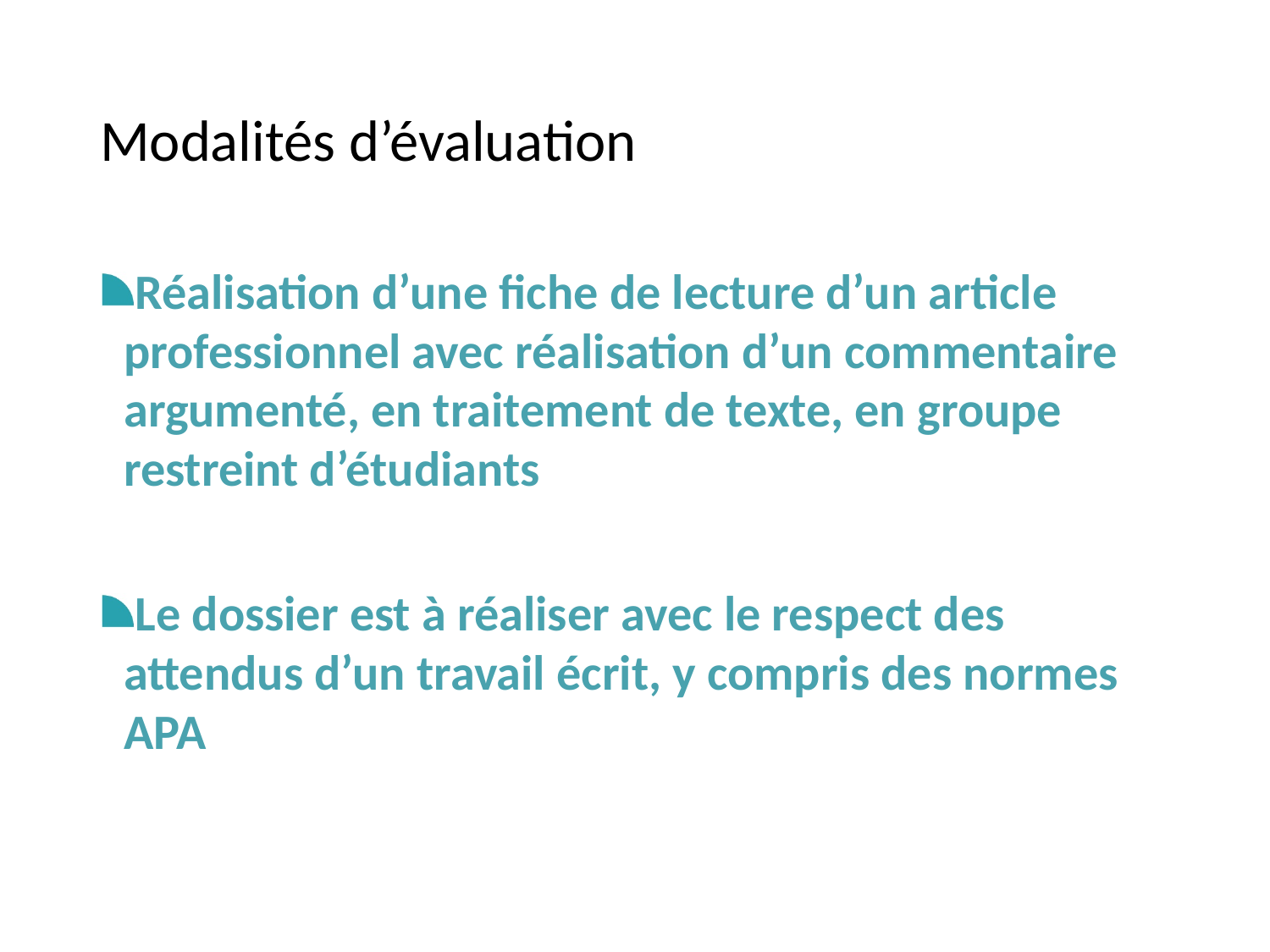

# Modalités d’évaluation
Réalisation d’une fiche de lecture d’un article professionnel avec réalisation d’un commentaire argumenté, en traitement de texte, en groupe restreint d’étudiants

Le dossier est à réaliser avec le respect des attendus d’un travail écrit, y compris des normes APA